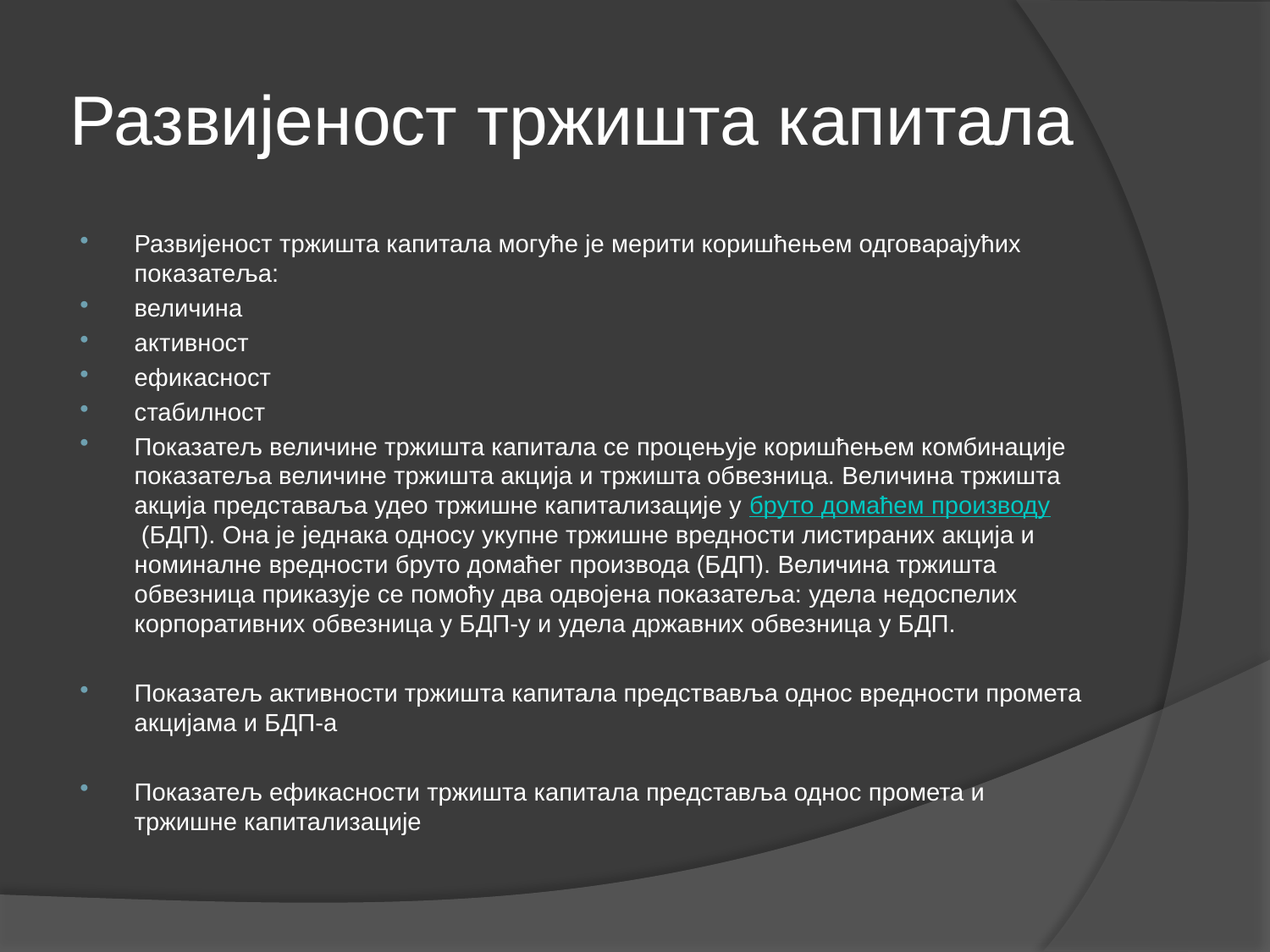

# Развијеност тржишта капитала
Развијеност тржишта капитала могуће је мерити коришћењем одговарајућих показатеља:
величина
активност
ефикасност
стабилност
Показатељ величине тржишта капитала се процењује коришћењем комбинације показатељa величине тржишта акција и тржишта обвезница. Величина тржишта акција представаља удео тржишне капитализације у бруто домаћем производу (БДП). Она је једнака односу укупне тржишне вредности листираних акција и номиналне вредности бруто домаћег производа (БДП). Величина тржишта обвезница приказује се помоћу два одвојена показатеља: удела недоспелих корпоративних обвезница у БДП-у и удела државних обвезница у БДП.

Показатељ активности тржишта капитала предствавља однос вредности промета акцијама и БДП-а

Показатељ ефикасности тржишта капитала представља однос промета и тржишне капитализације